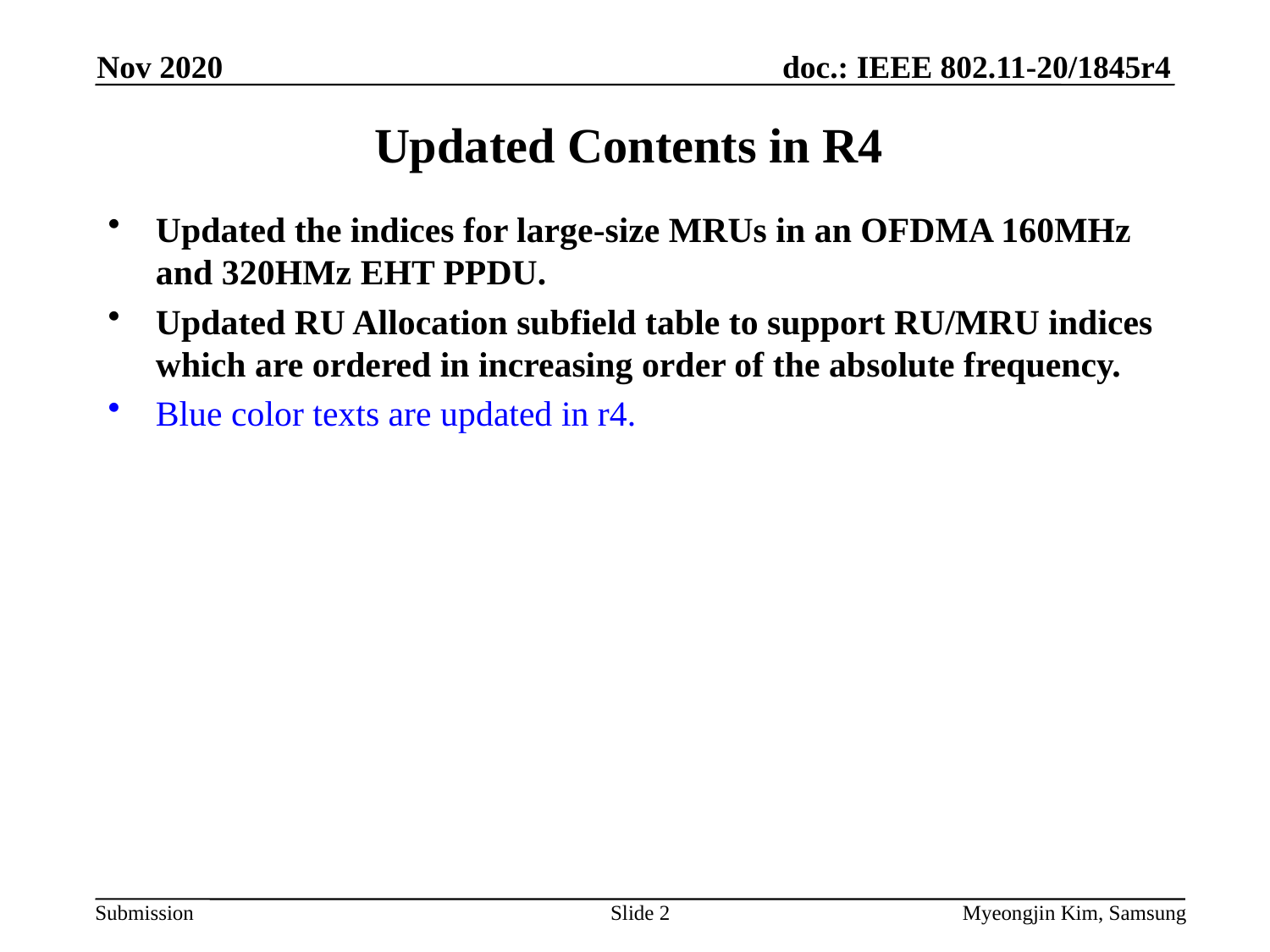

Nov 2020
# Updated Contents in R4
Updated the indices for large-size MRUs in an OFDMA 160MHz and 320HMz EHT PPDU.
Updated RU Allocation subfield table to support RU/MRU indices which are ordered in increasing order of the absolute frequency.
Blue color texts are updated in r4.

Slide 2
Myeongjin Kim, Samsung